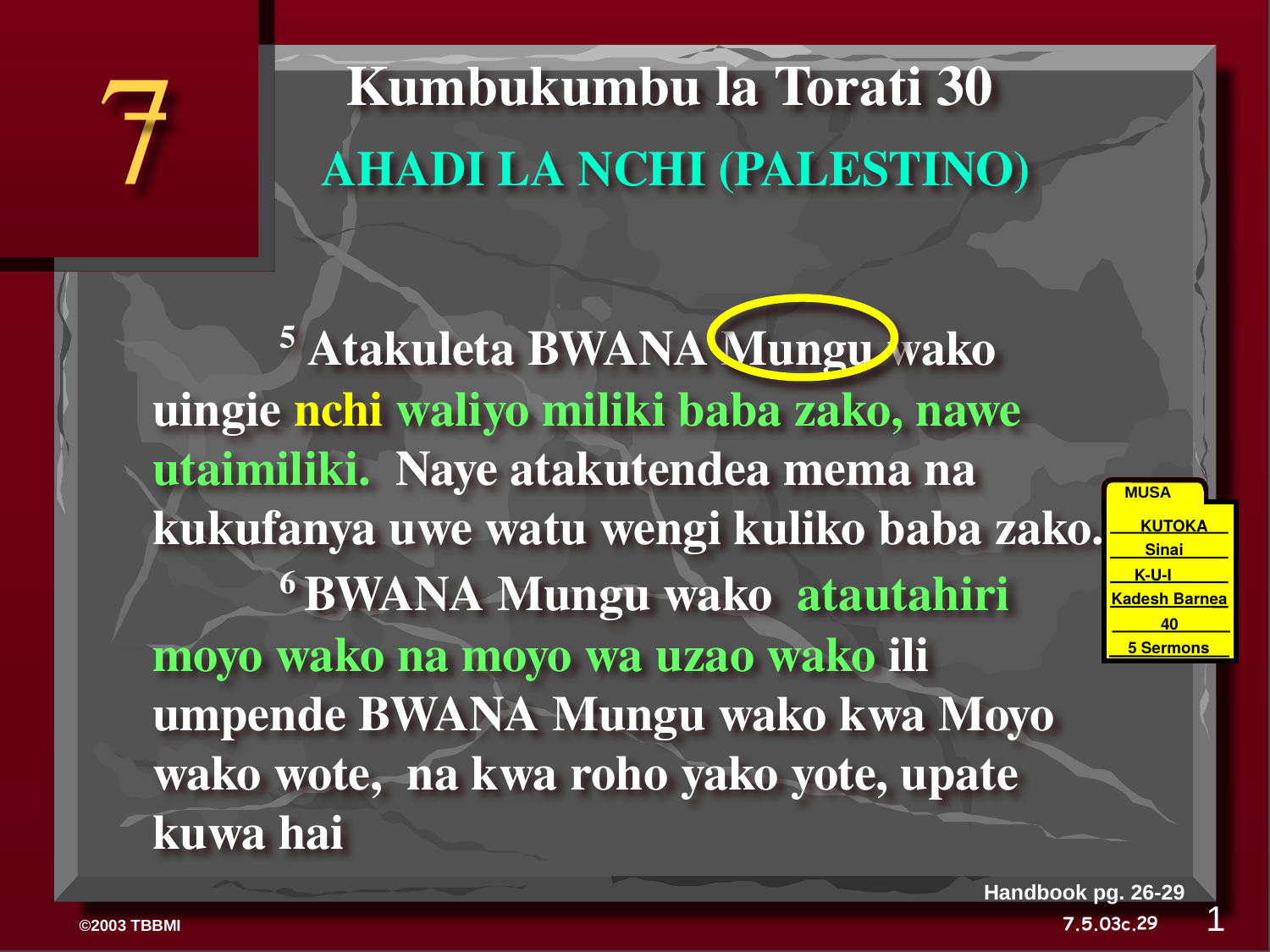

7
Kumbukumbu la Torati 30
AHADI LA NCHI (PALESTINO)

	5 Atakuleta BWANA Mungu wako uingie nchi waliyo miliki baba zako, nawe utaimiliki.  Naye atakutendea mema na kukufanya uwe watu wengi kuliko baba zako.
  	6 BWANA Mungu wako  atautahiri moyo wako na moyo wa uzao wako ili umpende BWANA Mungu wako kwa Moyo wako wote,  na kwa roho yako yote, upate kuwa hai

MUSA

KUTOKA

Sinai

K-U-I

Kadesh Barnea
40

40

5 Sermons

Handbook pg. 26-29
1
29